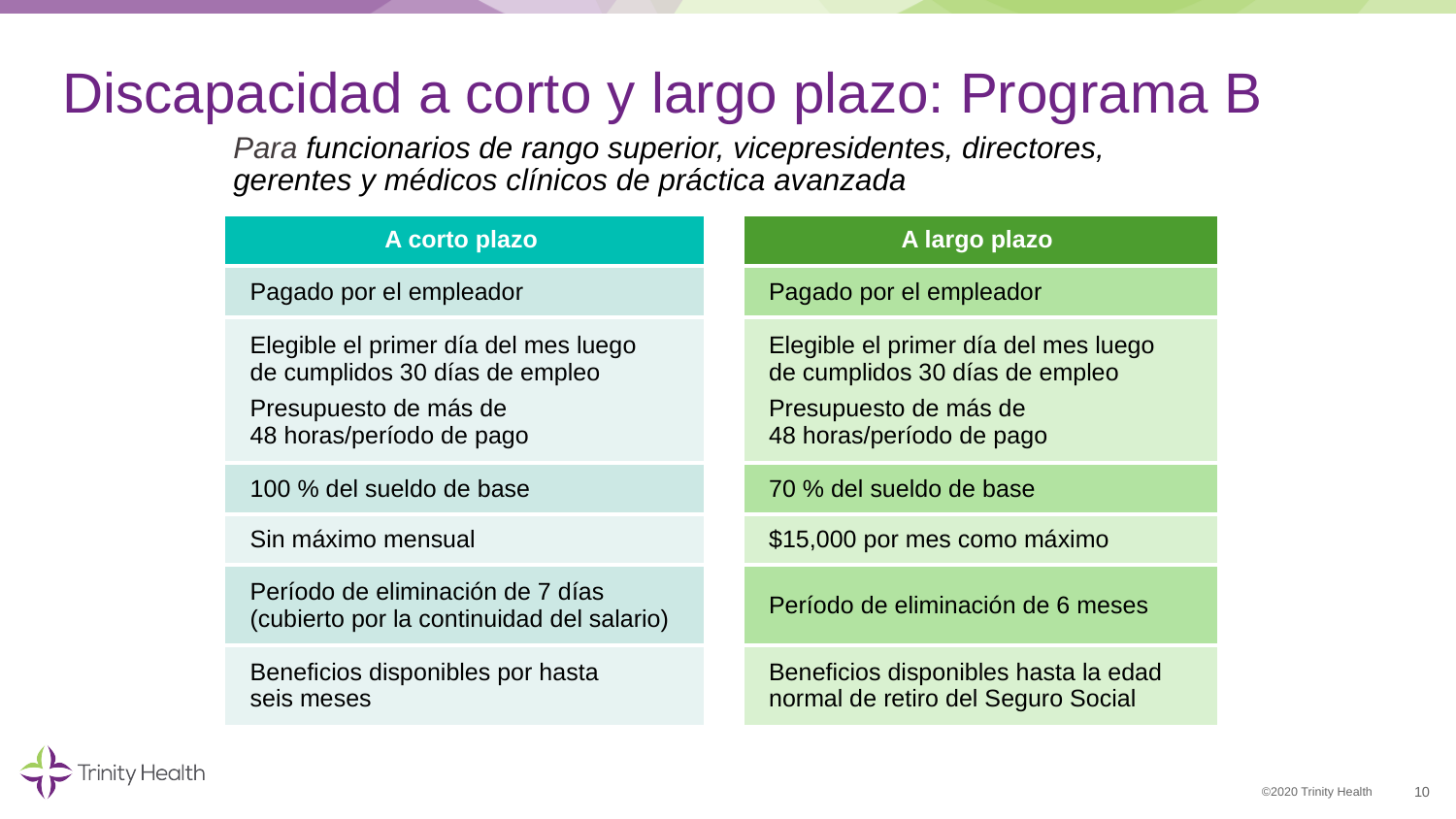

# Discapacidad a corto y largo plazo: Programa B
Para funcionarios de rango superior, vicepresidentes, directores, gerentes y médicos clínicos de práctica avanzada
| A corto plazo |  | A largo plazo |
| --- | --- | --- |
| Pagado por el empleador |  | Pagado por el empleador |
| Elegible el primer día del mes luego de cumplidos 30 días de empleo Presupuesto de más de 48 horas/período de pago |  | Elegible el primer día del mes luego de cumplidos 30 días de empleo Presupuesto de más de 48 horas/período de pago |
| 100 % del sueldo de base |  | 70 % del sueldo de base |
| Sin máximo mensual |  | $15,000 por mes como máximo |
| Período de eliminación de 7 días (cubierto por la continuidad del salario) |  | Período de eliminación de 6 meses |
| Beneficios disponibles por hasta seis meses |  | Beneficios disponibles hasta la edad normal de retiro del Seguro Social |
10
©2020 Trinity Health